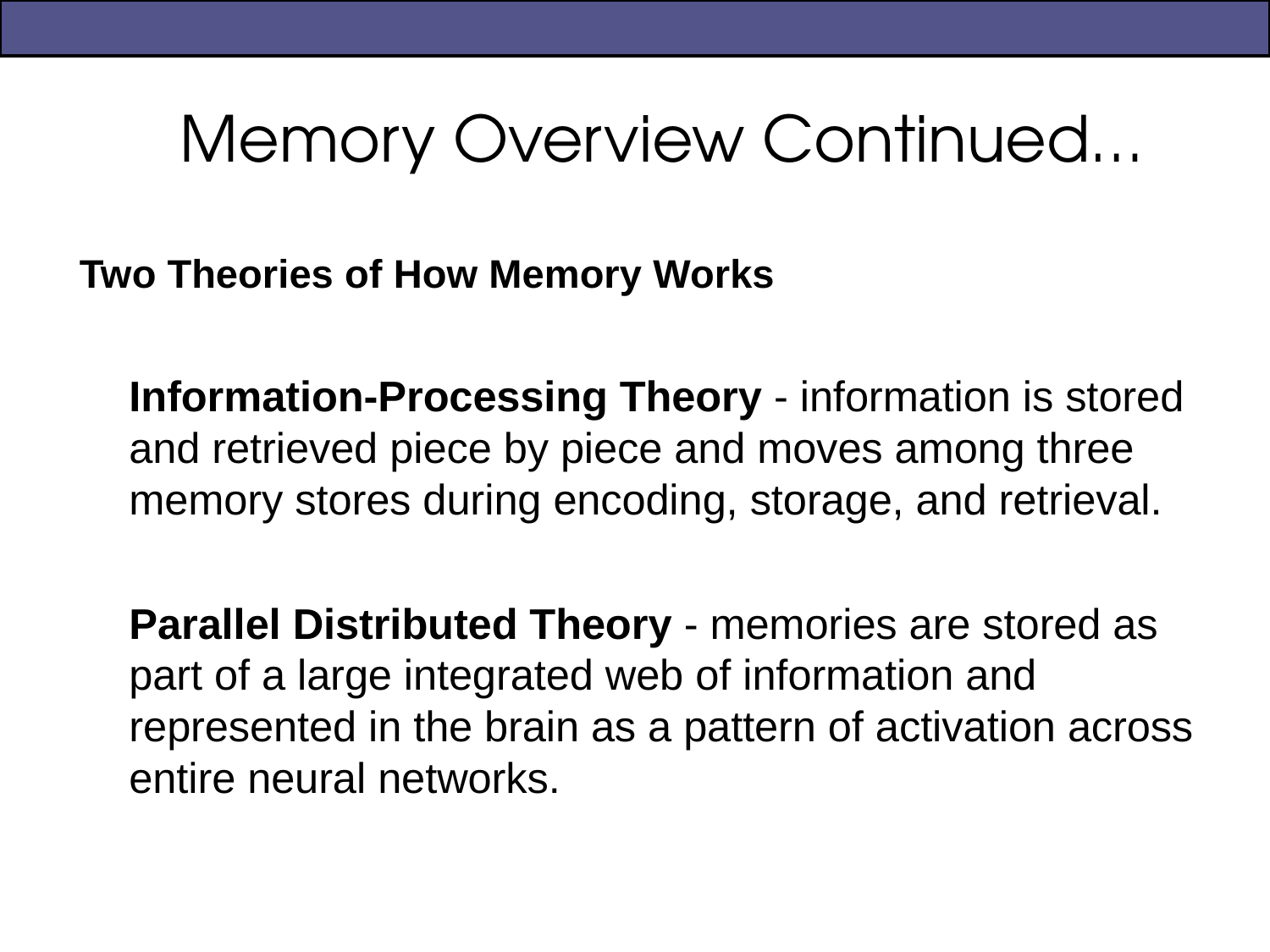

# Memory Overview Continued…
Two Theories of How Memory Works

Information-Processing Theory - information is stored and retrieved piece by piece and moves among three memory stores during encoding, storage, and retrieval.

Parallel Distributed Theory - memories are stored as part of a large integrated web of information and represented in the brain as a pattern of activation across entire neural networks.